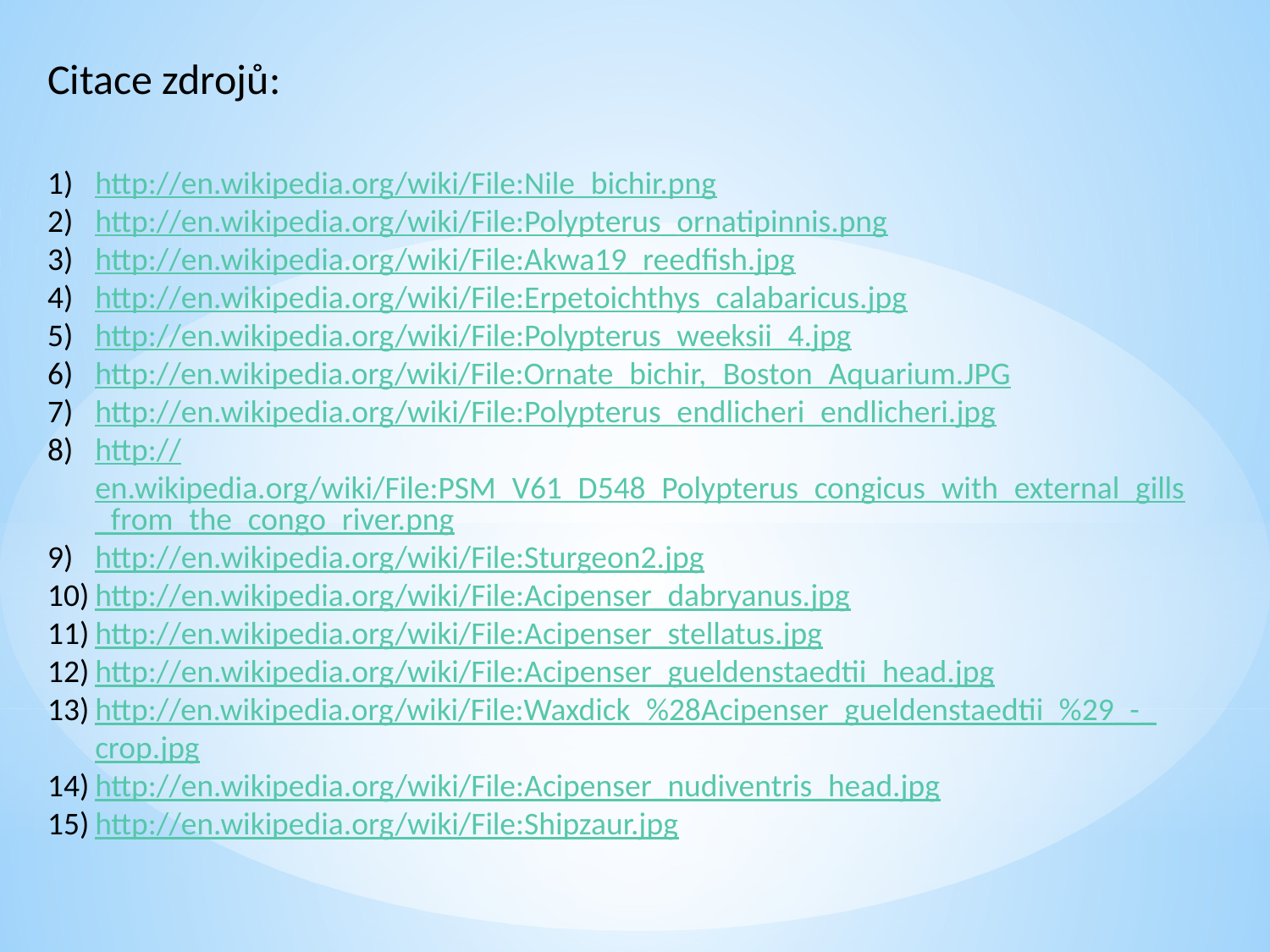

Citace zdrojů:
http://en.wikipedia.org/wiki/File:Nile_bichir.png
http://en.wikipedia.org/wiki/File:Polypterus_ornatipinnis.png
http://en.wikipedia.org/wiki/File:Akwa19_reedfish.jpg
http://en.wikipedia.org/wiki/File:Erpetoichthys_calabaricus.jpg
http://en.wikipedia.org/wiki/File:Polypterus_weeksii_4.jpg
http://en.wikipedia.org/wiki/File:Ornate_bichir,_Boston_Aquarium.JPG
http://en.wikipedia.org/wiki/File:Polypterus_endlicheri_endlicheri.jpg
http://en.wikipedia.org/wiki/File:PSM_V61_D548_Polypterus_congicus_with_external_gills_from_the_congo_river.png
http://en.wikipedia.org/wiki/File:Sturgeon2.jpg
http://en.wikipedia.org/wiki/File:Acipenser_dabryanus.jpg
http://en.wikipedia.org/wiki/File:Acipenser_stellatus.jpg
http://en.wikipedia.org/wiki/File:Acipenser_gueldenstaedtii_head.jpg
http://en.wikipedia.org/wiki/File:Waxdick_%28Acipenser_gueldenstaedtii_%29_-_crop.jpg
http://en.wikipedia.org/wiki/File:Acipenser_nudiventris_head.jpg
http://en.wikipedia.org/wiki/File:Shipzaur.jpg